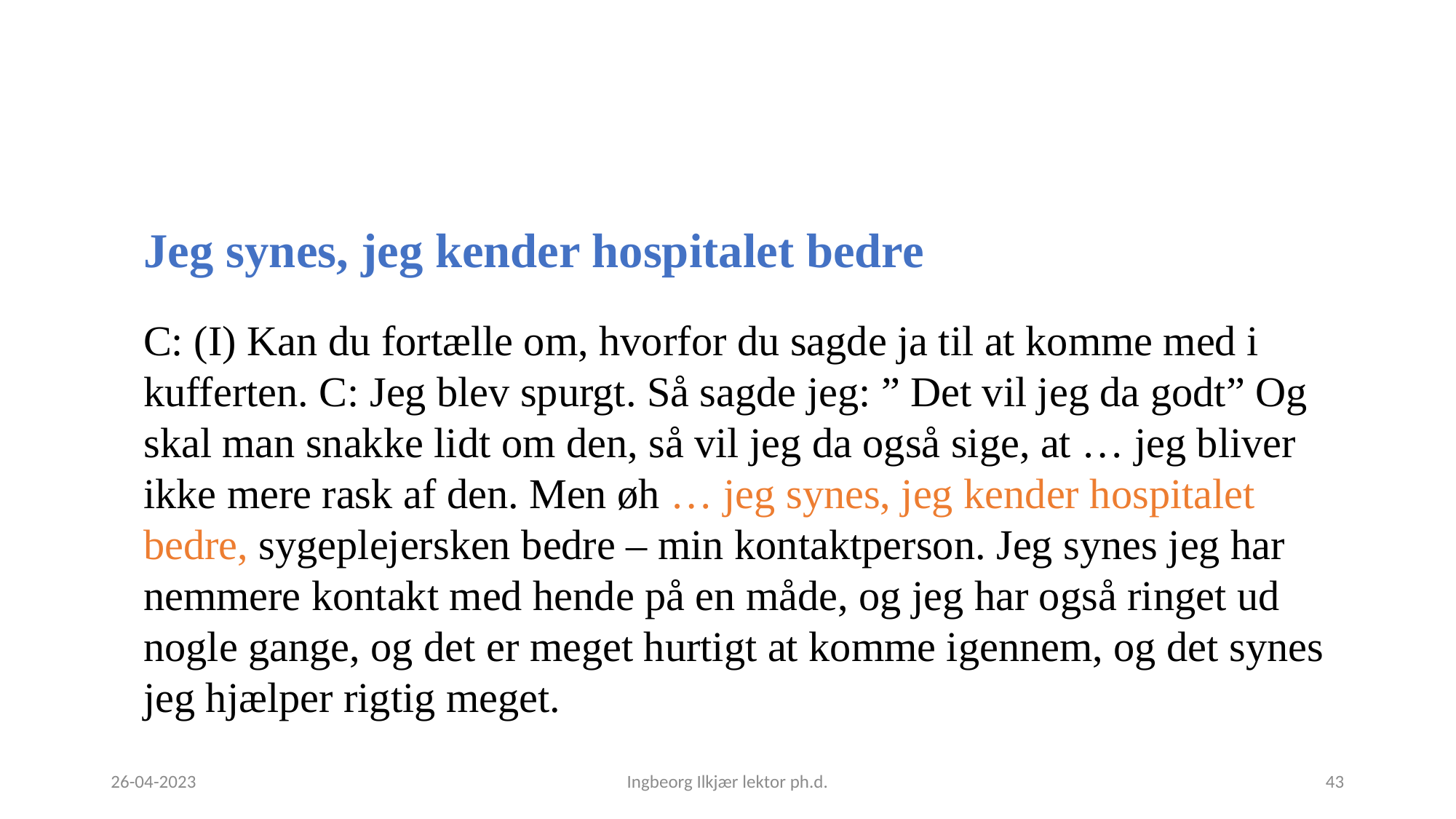

Jeg synes, jeg kender hospitalet bedre

C: (I) Kan du fortælle om, hvorfor du sagde ja til at komme med i kufferten. C: Jeg blev spurgt. Så sagde jeg: ” Det vil jeg da godt” Og skal man snakke lidt om den, så vil jeg da også sige, at … jeg bliver ikke mere rask af den. Men øh … jeg synes, jeg kender hospitalet bedre, sygeplejersken bedre – min kontaktperson. Jeg synes jeg har nemmere kontakt med hende på en måde, og jeg har også ringet ud nogle gange, og det er meget hurtigt at komme igennem, og det synes jeg hjælper rigtig meget.
26-04-2023
Ingbeorg Ilkjær lektor ph.d.
43